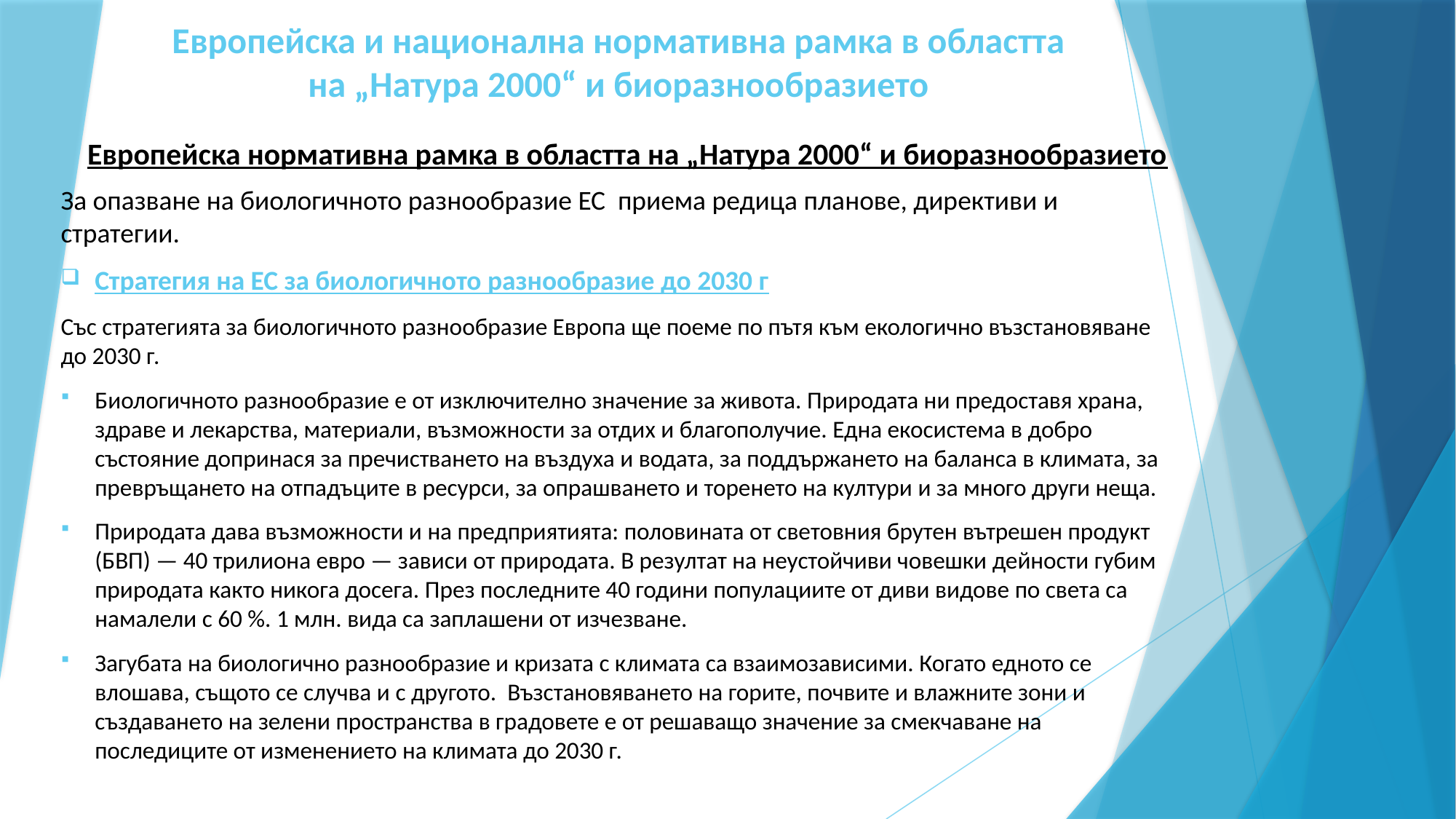

# Европейска и национална нормативна рамка в областта на „Натура 2000“ и биоразнообразието
Европейска нормативна рамка в областта на „Натура 2000“ и биоразнообразието
За опазване на биологичното разнообразие ЕС  приема редица планове, директиви и стратегии.
Стратегия на ЕС за биологичното разнообразие до 2030 г
Със стратегията за биологичното разнообразие Европа ще поеме по пътя към екологично възстановяване до 2030 г.
Биологичното разнообразие е от изключително значение за живота. Природата ни предоставя храна, здраве и лекарства, материали, възможности за отдих и благополучие. Една екосистема в добро състояние допринася за пречистването на въздуха и водата, за поддържането на баланса в климата, за превръщането на отпадъците в ресурси, за опрашването и торенето на култури и за много други неща.
Природата дава възможности и на предприятията: половината от световния брутен вътрешен продукт (БВП) — 40 трилиона евро — зависи от природата. В резултат на неустойчиви човешки дейности губим природата както никога досега. През последните 40 години популациите от диви видове по света са намалели с 60 %. 1 млн. вида са заплашени от изчезване.
Загубата на биологично разнообразие и кризата с климата са взаимозависими. Когато едното се влошава, същото се случва и с другото.  Възстановяването на горите, почвите и влажните зони и създаването на зелени пространства в градовете е от решаващо значение за смекчаване на последиците от изменението на климата до 2030 г.